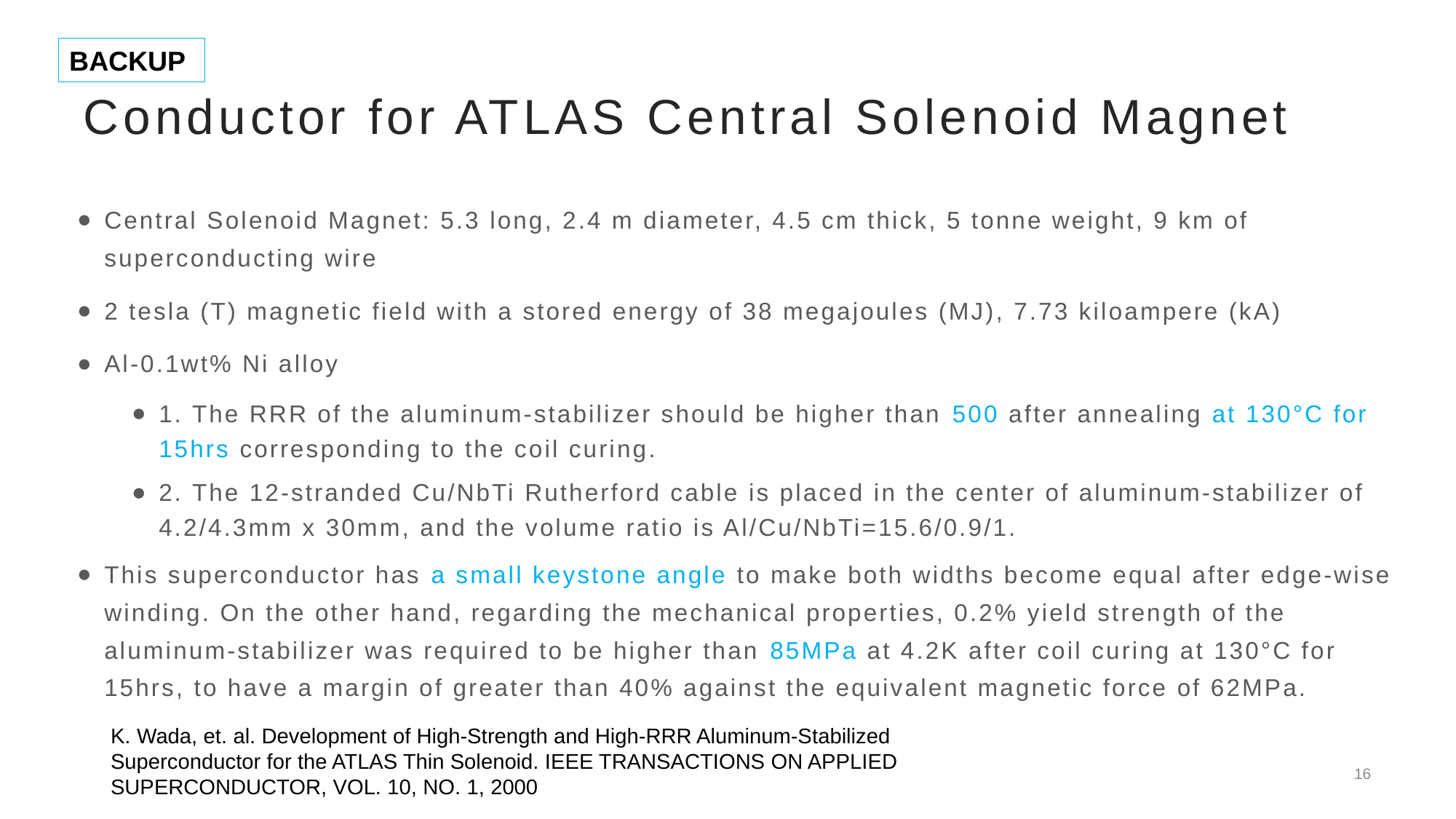

BACKUP
# Conductor for ATLAS Central Solenoid Magnet
Central Solenoid Magnet: 5.3 long, 2.4 m diameter, 4.5 cm thick, 5 tonne weight, 9 km of superconducting wire
2 tesla (T) magnetic field with a stored energy of 38 megajoules (MJ), 7.73 kiloampere (kA)
Al-0.1wt% Ni alloy
1. The RRR of the aluminum-stabilizer should be higher than 500 after annealing at 130°C for 15hrs corresponding to the coil curing.
2. The 12-stranded Cu/NbTi Rutherford cable is placed in the center of aluminum-stabilizer of 4.2/4.3mm x 30mm, and the volume ratio is Al/Cu/NbTi=15.6/0.9/1.
This superconductor has a small keystone angle to make both widths become equal after edge-wise winding. On the other hand, regarding the mechanical properties, 0.2% yield strength of the aluminum-stabilizer was required to be higher than 85MPa at 4.2K after coil curing at 130°C for 15hrs, to have a margin of greater than 40% against the equivalent magnetic force of 62MPa.
K. Wada, et. al. Development of High-Strength and High-RRR Aluminum-Stabilized Superconductor for the ATLAS Thin Solenoid. IEEE TRANSACTIONS ON APPLIED SUPERCONDUCTOR, VOL. 10, NO. 1, 2000
16